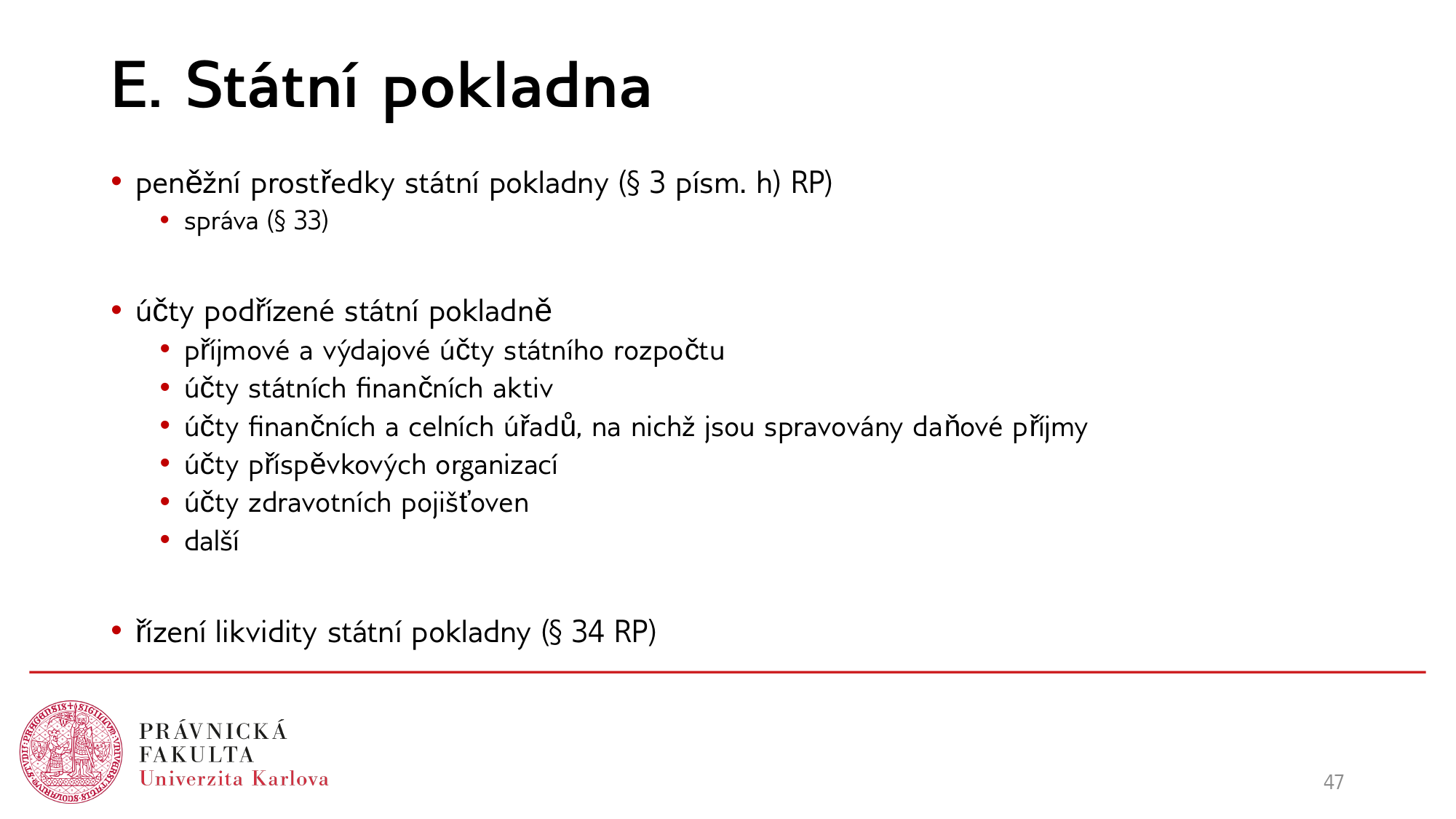

# E. Státní pokladna
peněžní prostředky státní pokladny (§ 3 písm. h) RP)
správa (§ 33)

účty podřízené státní pokladně
příjmové a výdajové účty státního rozpočtu
účty státních finančních aktiv
účty finančních a celních úřadů, na nichž jsou spravovány daňové příjmy
účty příspěvkových organizací
účty zdravotních pojišťoven
další

řízení likvidity státní pokladny (§ 34 RP)
47